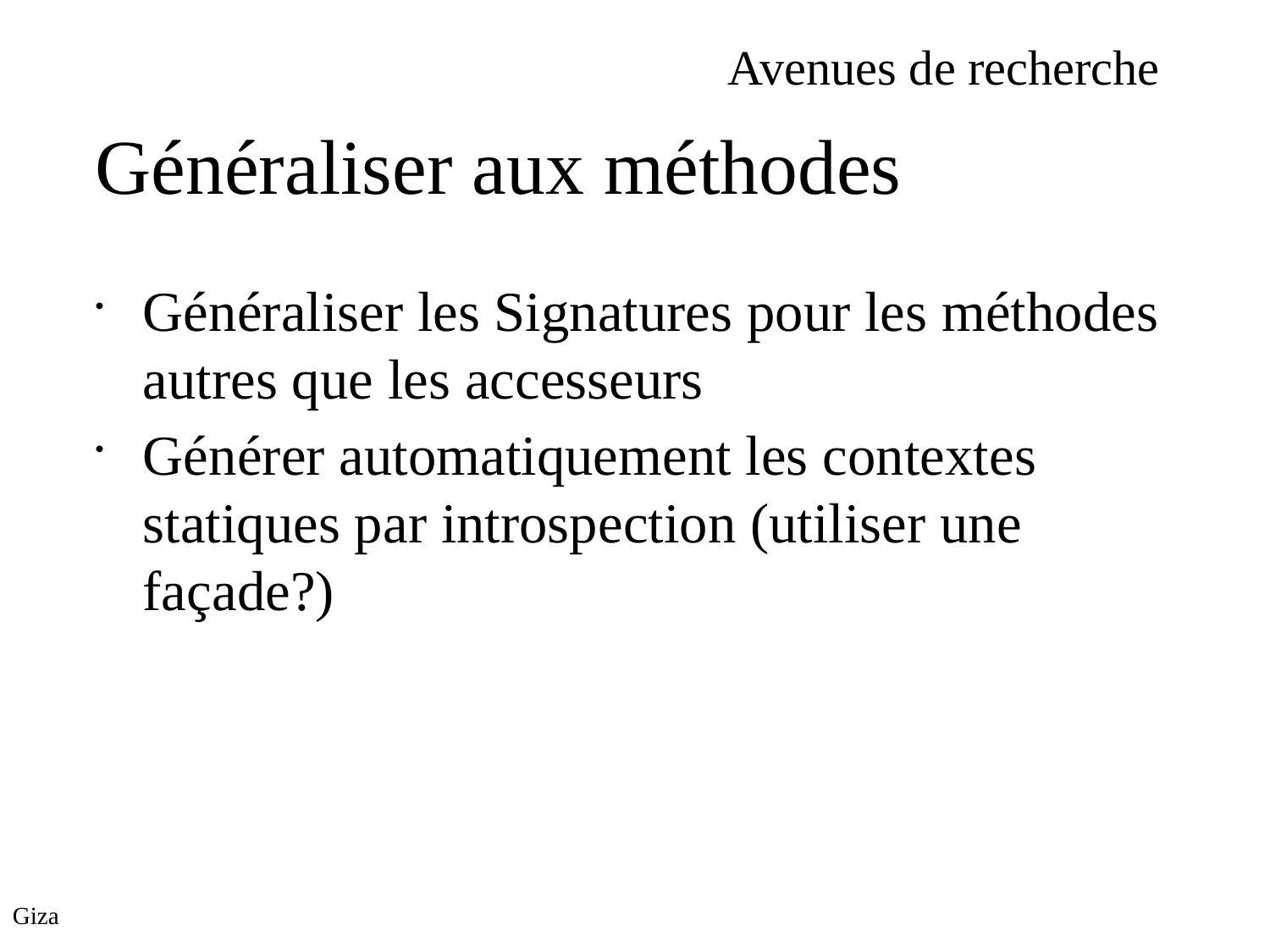

Avenues de recherche
Généraliser aux méthodes
Généraliser les Signatures pour les méthodes autres que les accesseurs
Générer automatiquement les contextes statiques par introspection (utiliser une façade?)